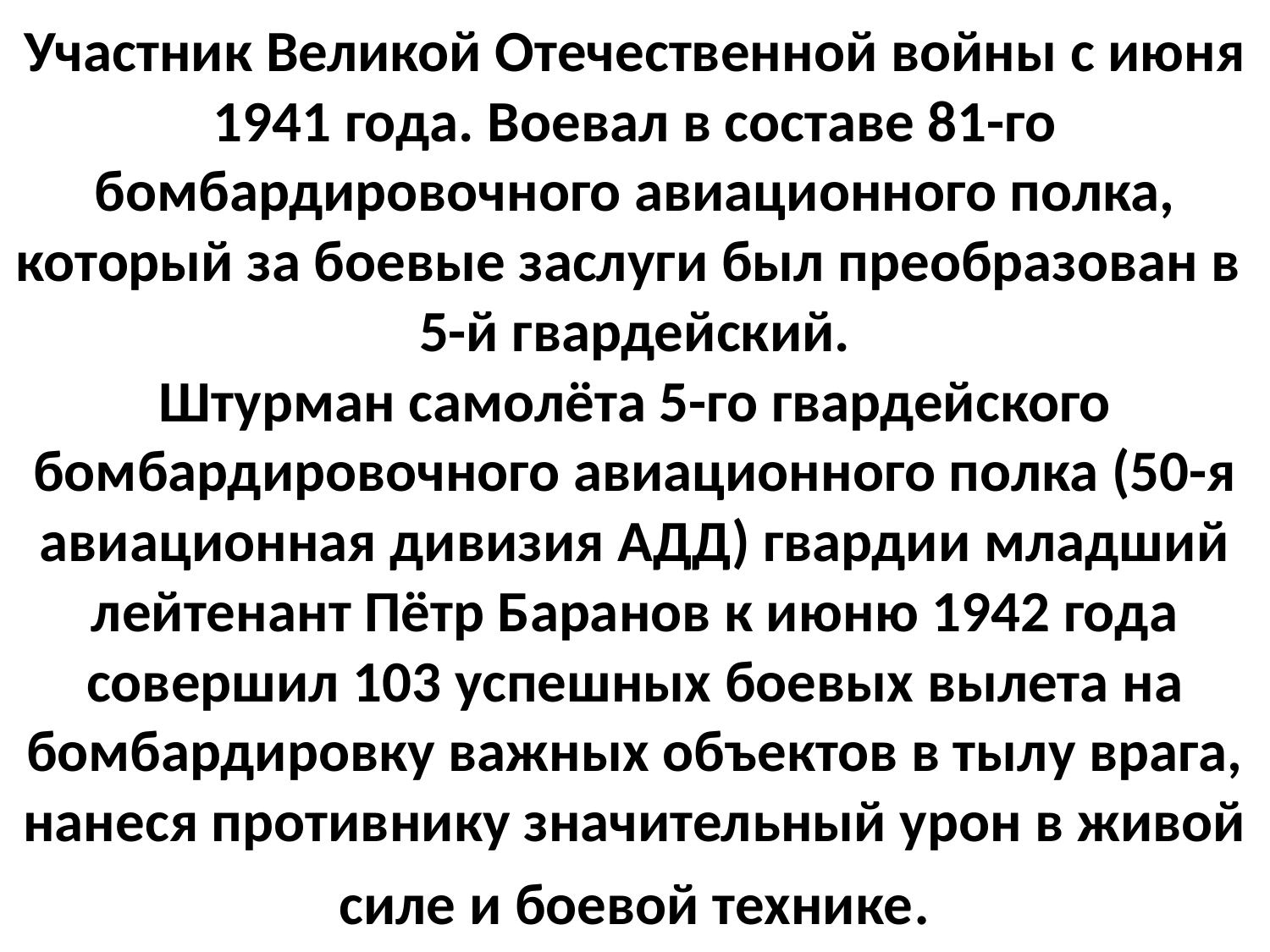

# Участник Великой Отечественной войны с июня 1941 года. Воевал в составе 81-го бомбардировочного авиационного полка, который за боевые заслуги был преобразован в 5-й гвардейский. Штурман самолёта 5-го гвардейского бомбардировочного авиационного полка (50-я авиационная дивизия АДД) гвардии младший лейтенант Пётр Баранов к июню 1942 года совершил 103 успешных боевых вылета на бомбардировку важных объектов в тылу врага, нанеся противнику значительный урон в живой силе и боевой технике.